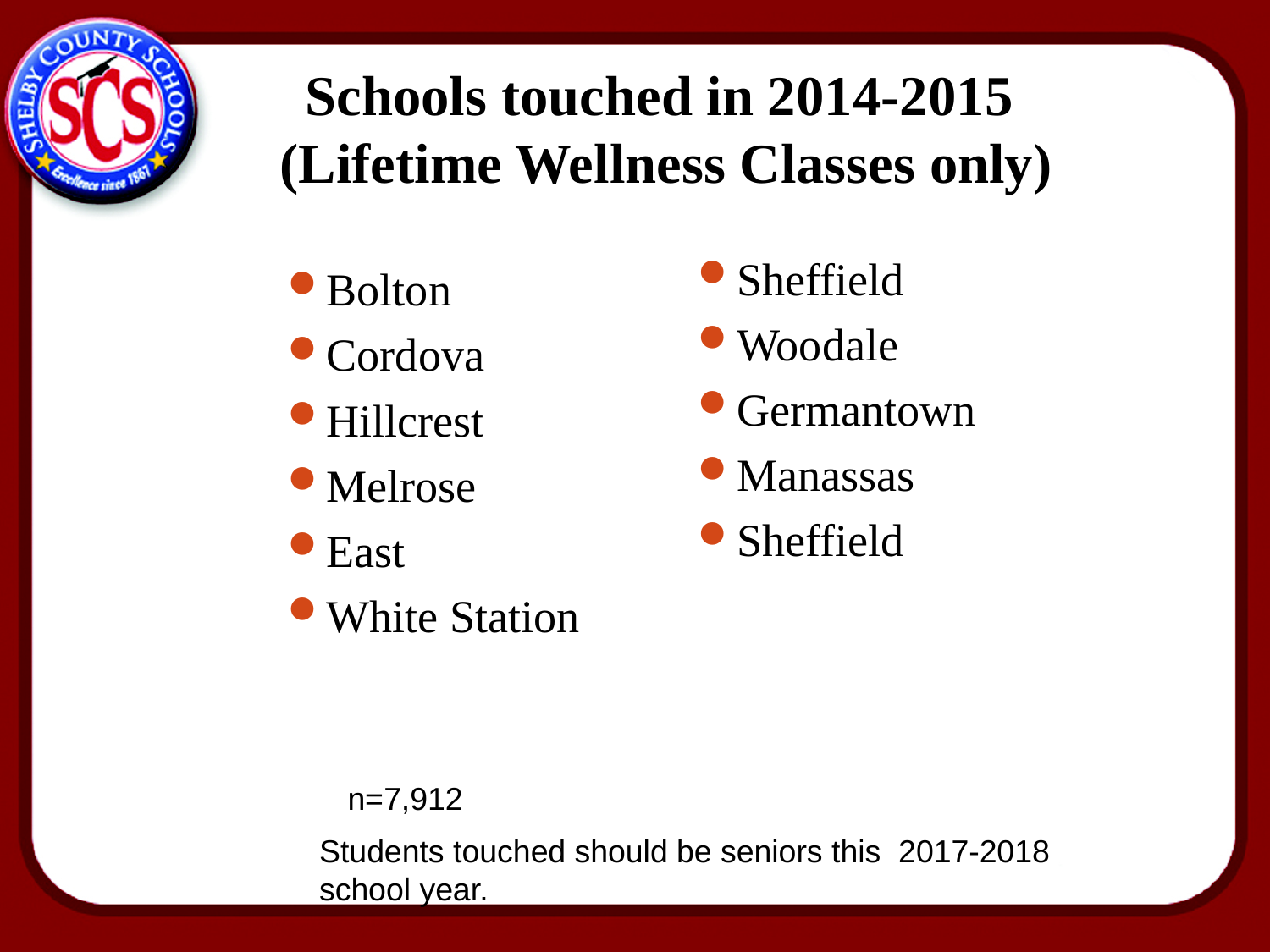

# Schools touched in 2014-2015 (Lifetime Wellness Classes only)
Sheffield
Woodale
Germantown
Manassas
Sheffield

Bolton
Cordova
Hillcrest
Melrose
East
White Station

  n=7,912
Students touched should be seniors this  2017-2018 school year.